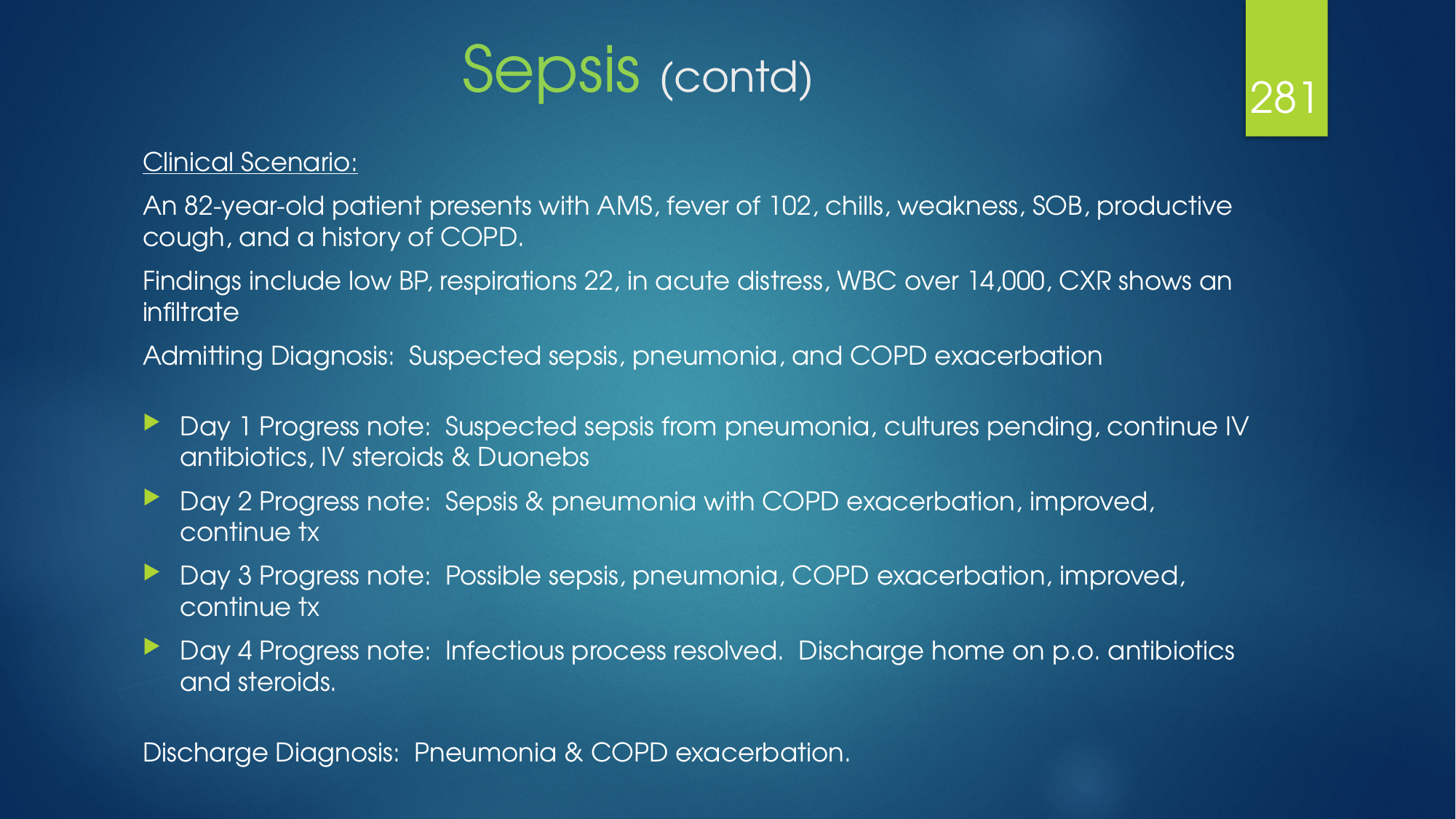

# Sepsis (contd)
281
Clinical Scenario:
An 82-year-old patient presents with AMS, fever of 102, chills, weakness, SOB, productive cough, and a history of COPD.
Findings include low BP, respirations 22, in acute distress, WBC over 14,000, CXR shows an infiltrate
Admitting Diagnosis:  Suspected sepsis, pneumonia, and COPD exacerbation

Day 1 Progress note:  Suspected sepsis from pneumonia, cultures pending, continue IV antibiotics, IV steroids & Duonebs
Day 2 Progress note:  Sepsis & pneumonia with COPD exacerbation, improved, continue tx
Day 3 Progress note:  Possible sepsis, pneumonia, COPD exacerbation, improved, continue tx
Day 4 Progress note:  Infectious process resolved.  Discharge home on p.o. antibiotics and steroids.

Discharge Diagnosis:  Pneumonia & COPD exacerbation.